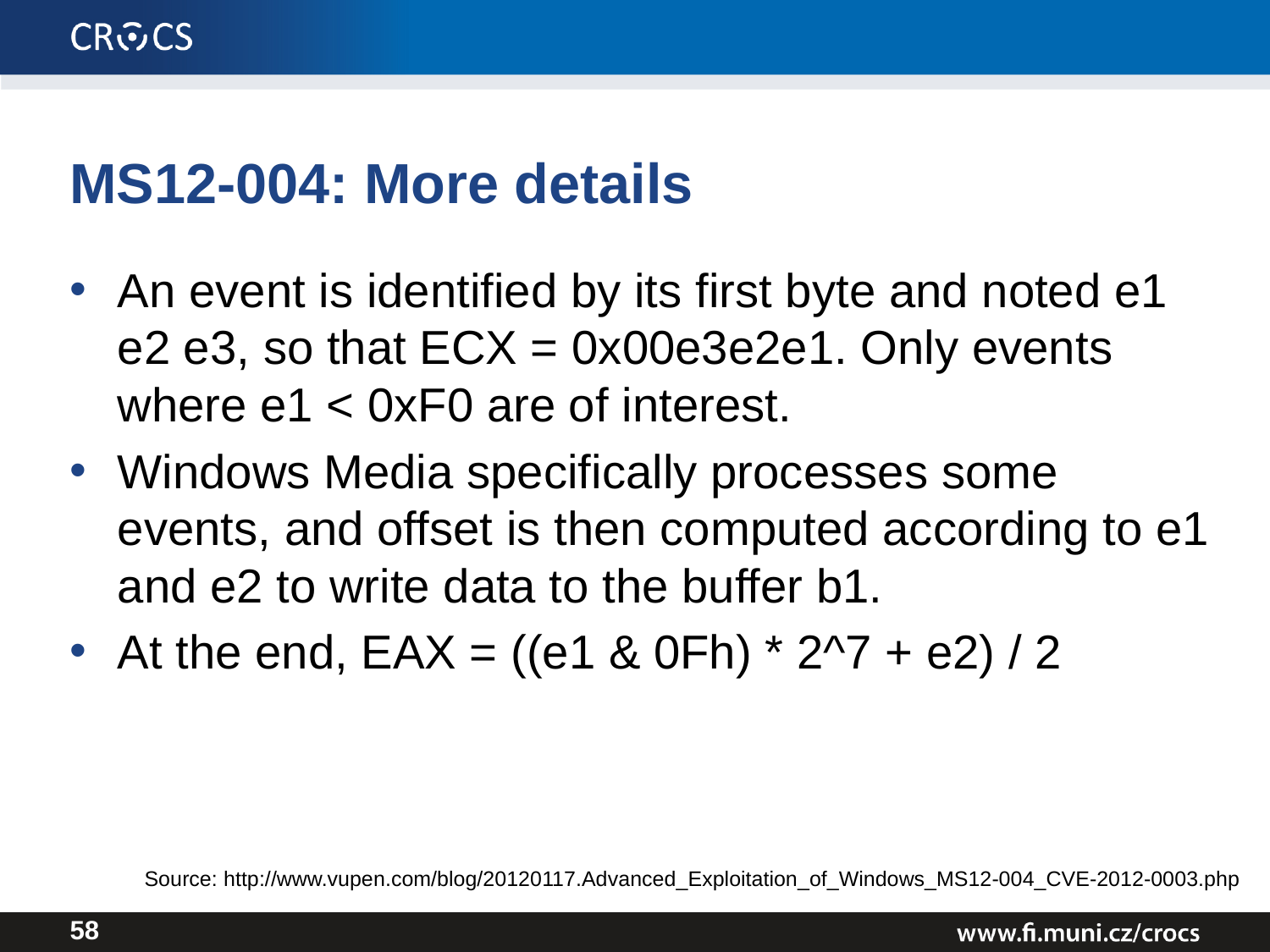

# MS12-004: More details
An event is identified by its first byte and noted e1 e2 e3, so that ECX = 0x00e3e2e1. Only events where e1 < 0xF0 are of interest.
Windows Media specifically processes some events, and offset is then computed according to e1 and e2 to write data to the buffer b1.
At the end, EAX = ((e1 & 0Fh) * 2^7 + e2) / 2

Source: http://www.vupen.com/blog/20120117.Advanced_Exploitation_of_Windows_MS12-004_CVE-2012-0003.php
58